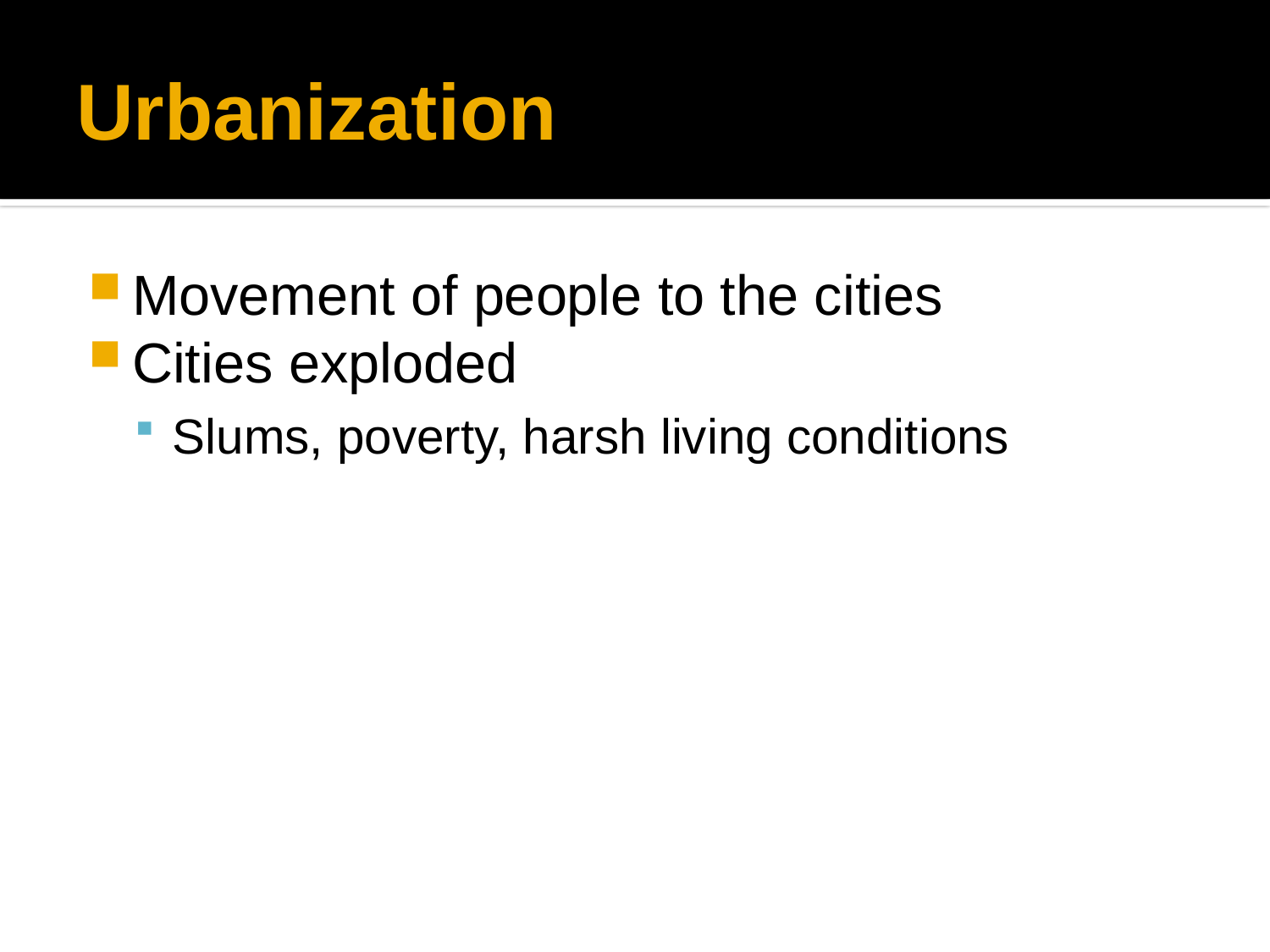

# Urbanization
Movement of people to the cities
Cities exploded
Slums, poverty, harsh living conditions